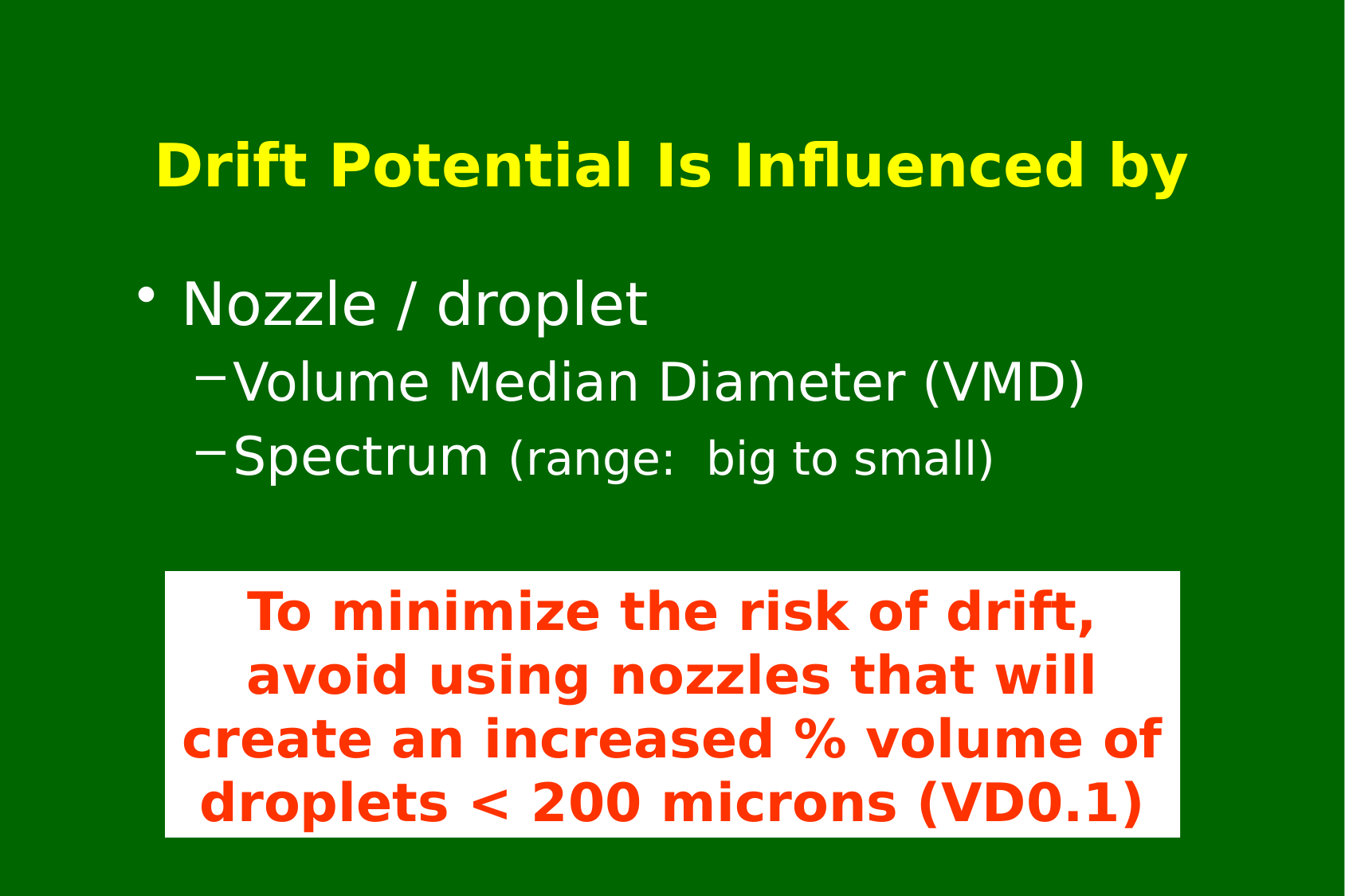

# Drift Potential Is Influenced by
Nozzle / droplet
Volume Median Diameter (VMD)
Spectrum (range:  big to small)
To minimize the risk of drift, avoid using nozzles that will create an increased % volume of droplets < 200 microns (VD0.1)